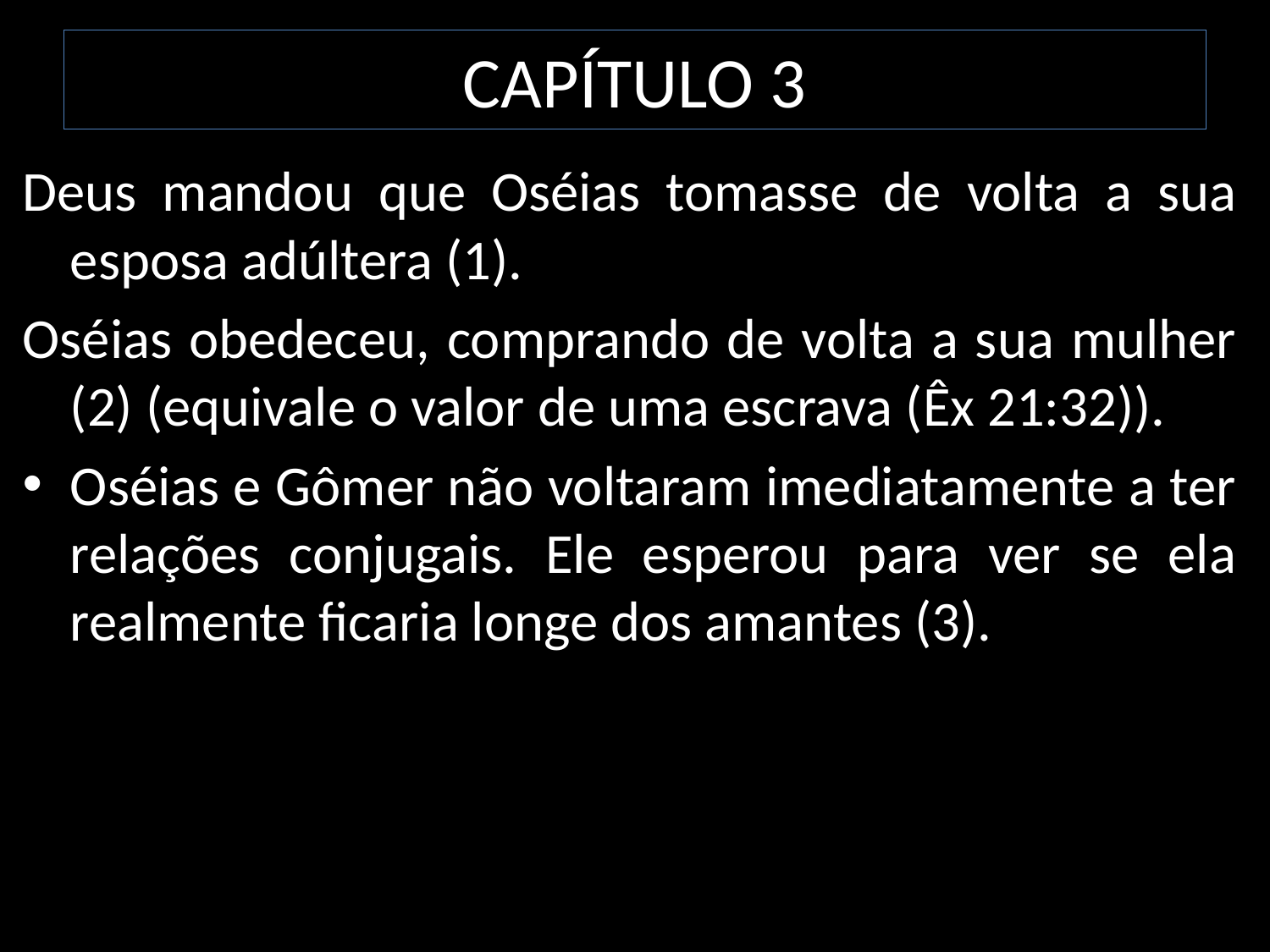

# CAPÍTULO 3
Deus mandou que Oséias tomasse de volta a sua esposa adúltera (1).
Oséias obedeceu, comprando de volta a sua mulher (2) (equivale o valor de uma escrava (Êx 21:32)).
Oséias e Gômer não voltaram imediatamente a ter relações conjugais. Ele esperou para ver se ela realmente ficaria longe dos amantes (3).